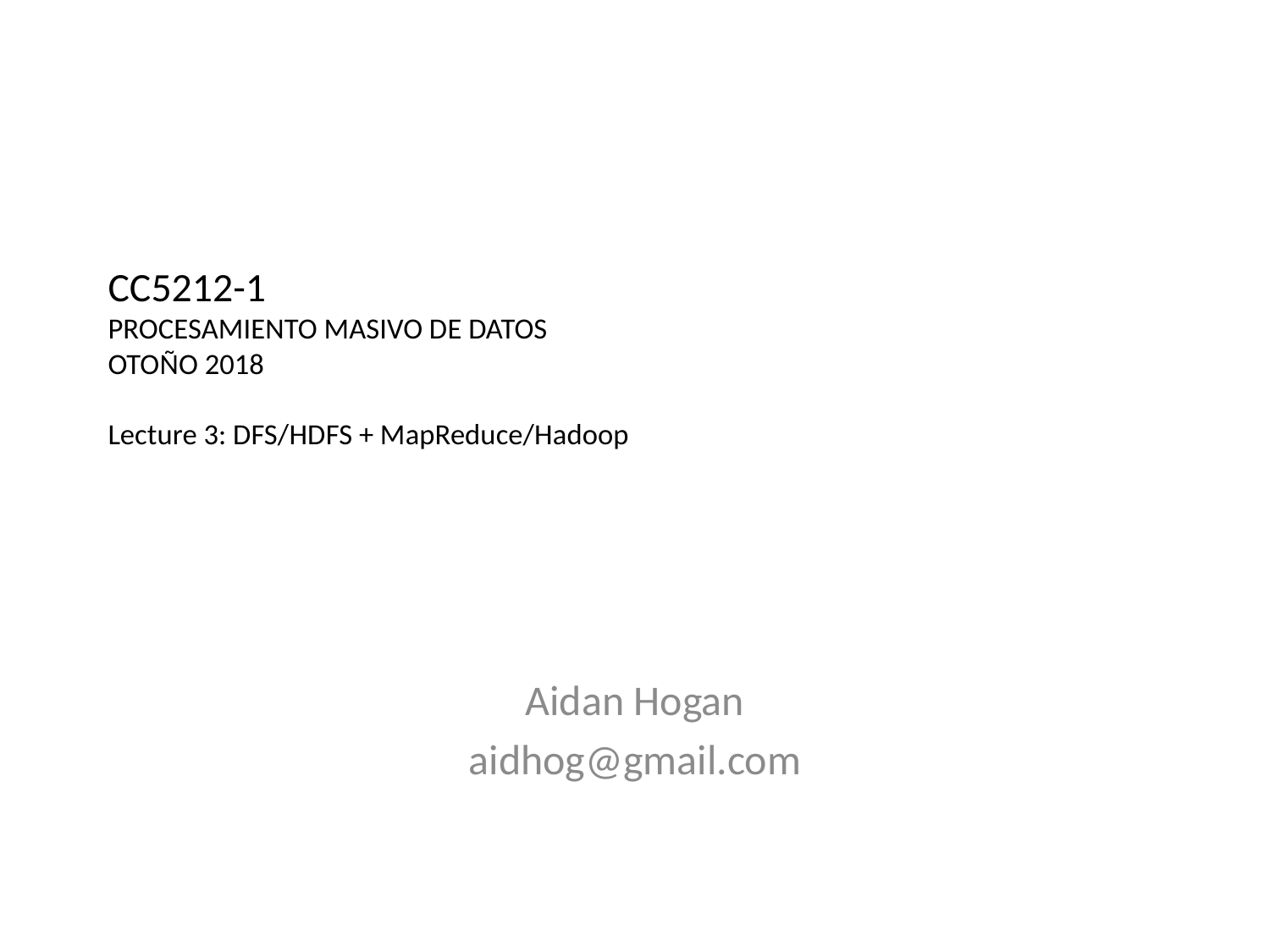

# CC5212-1 Procesamiento Masivo de Datos Otoño 2018 Lecture 3: DFS/HDFS + MapReduce/Hadoop
Aidan Hogan
aidhog@gmail.com